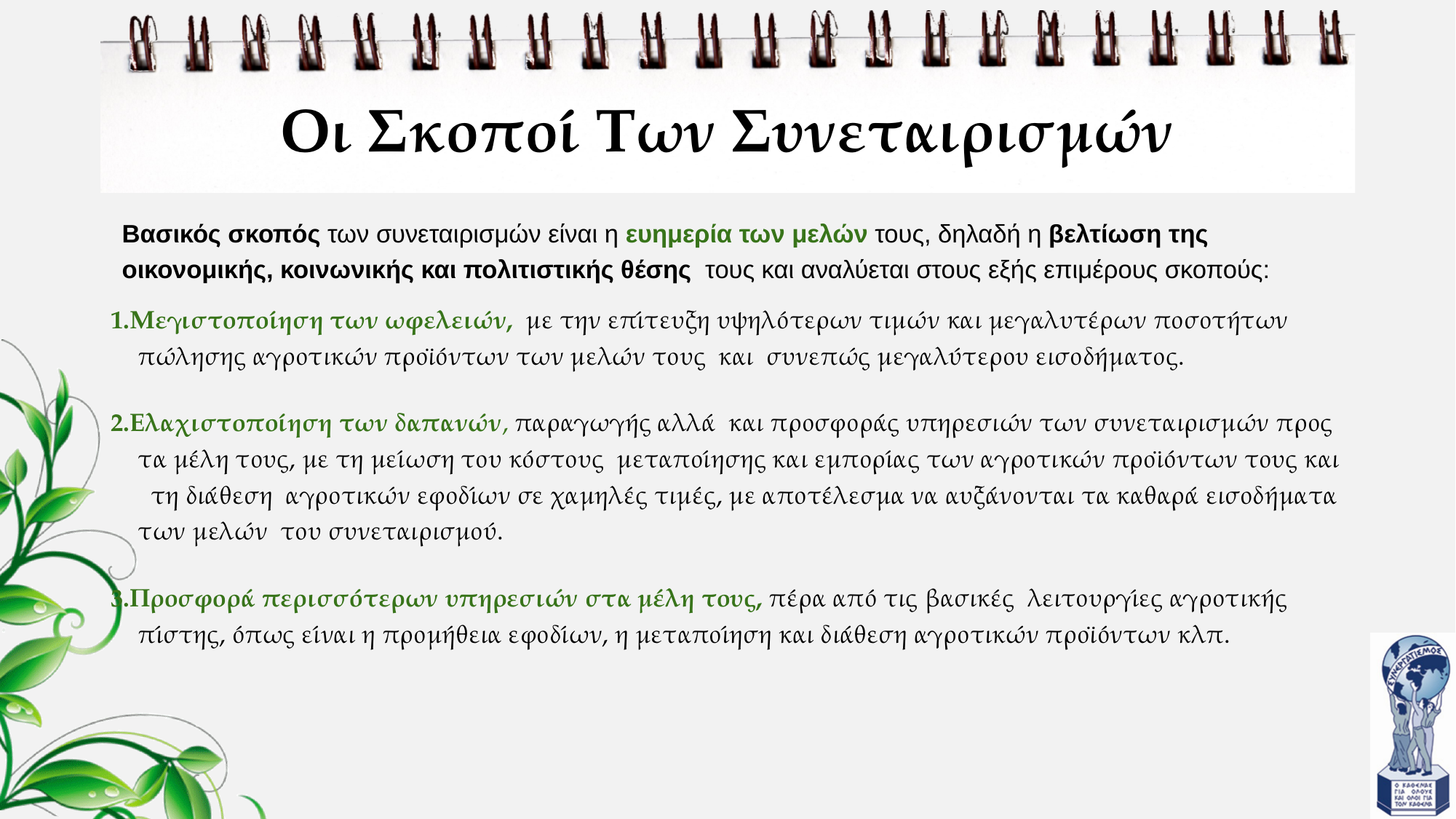

# Οι Σκοποί Των Συνεταιρισμών
Βασικός σκοπός των συνεταιρισμών είναι η ευημερία των μελών τους, δηλαδή η βελτίωση της οικονομικής, κοινωνικής και πολιτιστικής θέσης  τους και αναλύεται στους εξής επιμέρους σκοπούς:
1.Μεγιστοποίηση των ωφελειών,  με την επίτευξη υψηλότερων τιμών και μεγαλυτέρων ποσοτήτων πώλησης αγροτικών προϊόντων των μελών τους  και  συνεπώς μεγαλύτερου εισοδήματος.
2.Ελαχιστοποίηση των δαπανών, παραγωγής αλλά  και προσφοράς υπηρεσιών των συνεταιρισμών προς τα μέλη τους, με τη μείωση του κόστους  μεταποίησης και εμπορίας των αγροτικών προϊόντων τους και   τη διάθεση  αγροτικών εφοδίων σε χαμηλές τιμές, με αποτέλεσμα να αυξάνονται τα καθαρά εισοδήματα των μελών  του συνεταιρισμού.
3.Προσφορά περισσότερων υπηρεσιών στα μέλη τους, πέρα από τις βασικές  λειτουργίες αγροτικής πίστης, όπως είναι η προμήθεια εφοδίων, η μεταποίηση και διάθεση αγροτικών προϊόντων κλπ.